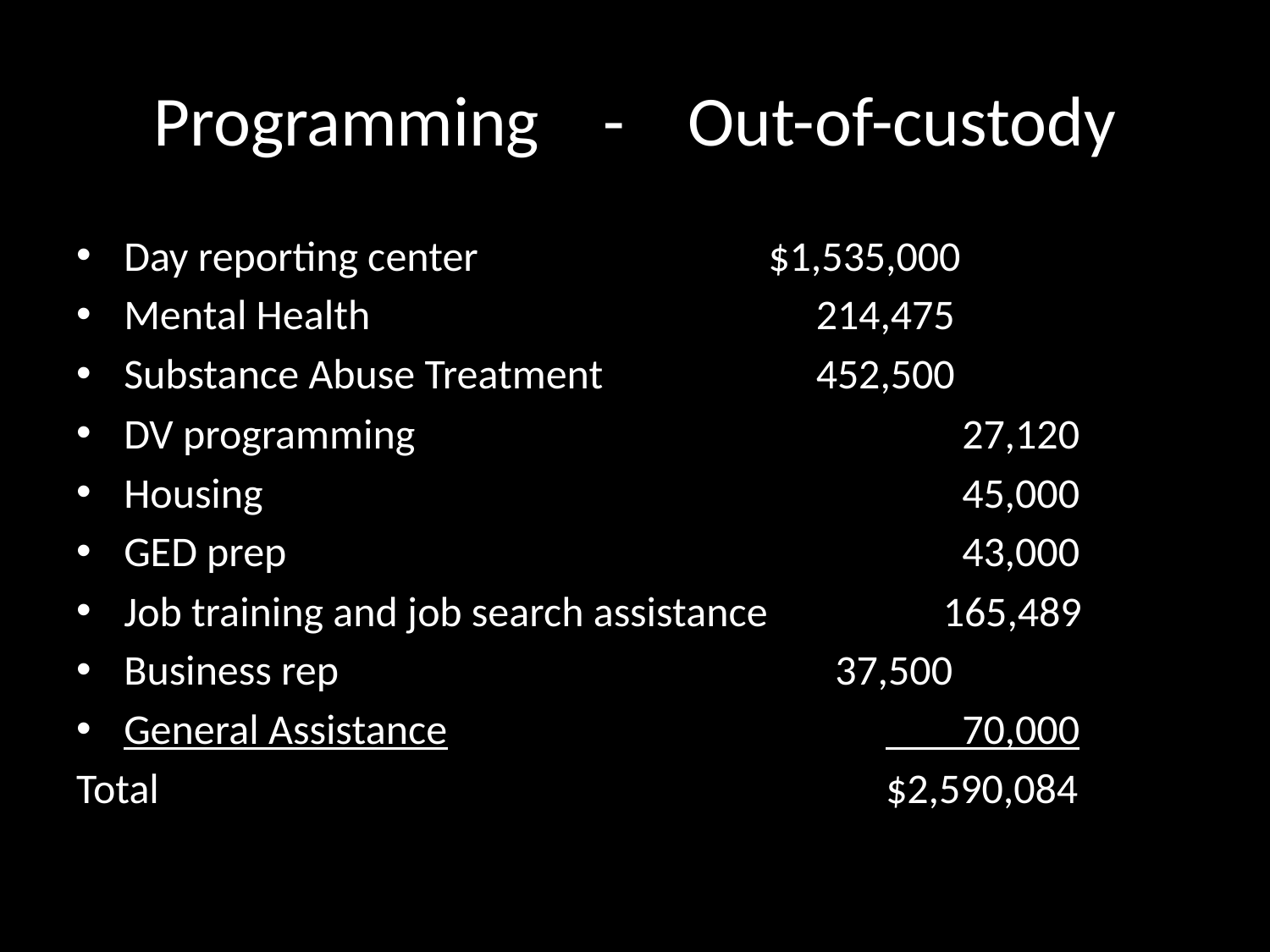

# Programming    -    Out-of-custody
Day reporting center			 $1,535,000
Mental Health				      214,475
Substance Abuse Treatment		      452,500
DV programming				        27,120
Housing					        45,000
GED prep					        43,000
Job training and job search assistance	      165,489
Business rep				        37,500
General Assistance				        70,000
Total						$2,590,084